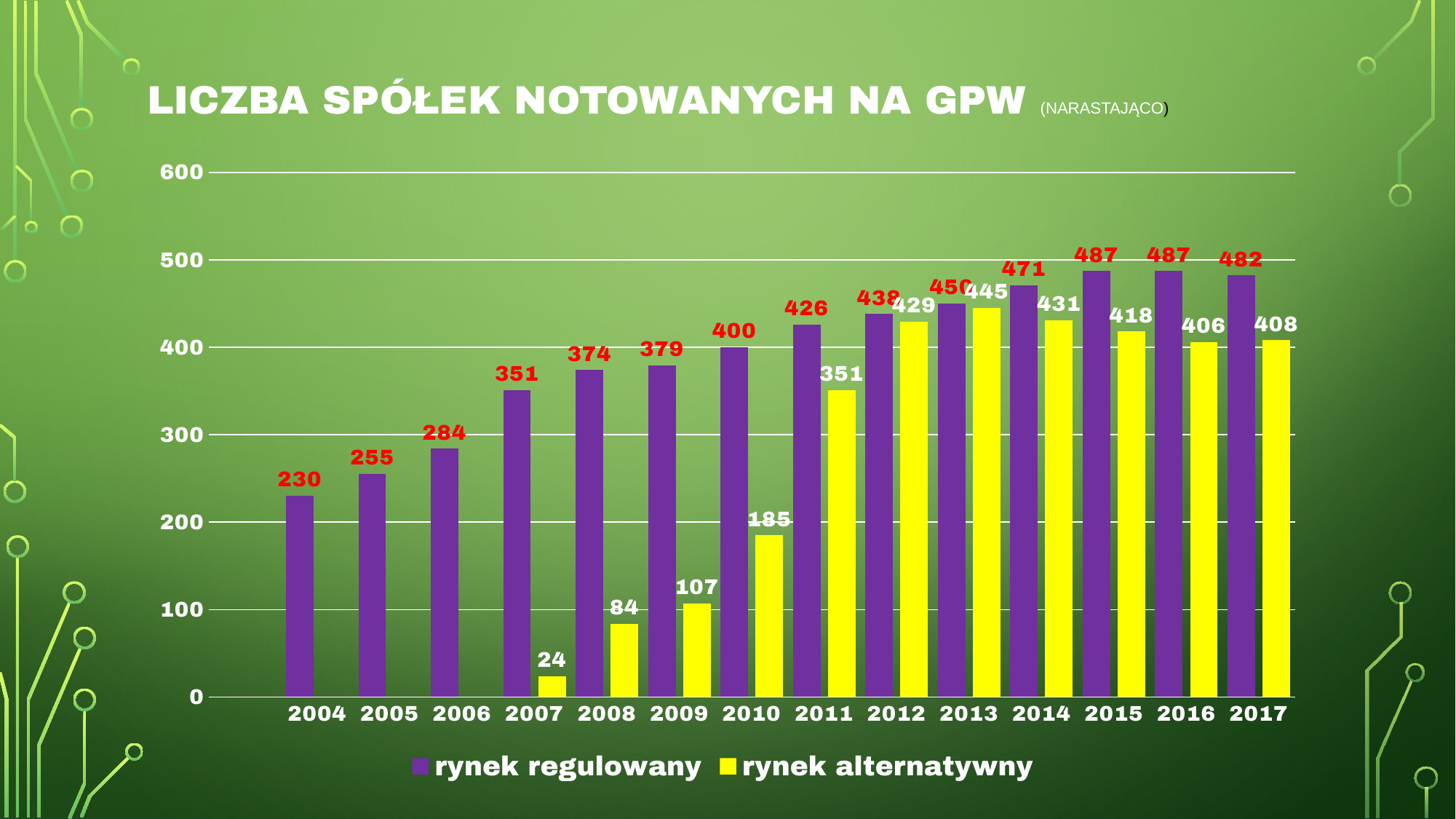

# Liczba spółek notowanych na GPW (narastająco)

### Chart

| Category | rynek regulowany | rynek alternatywny  |
|---|---|---|
|  | None | None |
| 2004 | 230.0 | None |
| 2005 | 255.0 | None |
| 2006 | 284.0 | None |
| 2007 | 351.0 | 24.0 |
| 2008 | 374.0 | 84.0 |
| 2009 | 379.0 | 107.0 |
| 2010 | 400.0 | 185.0 |
| 2011 | 426.0 | 351.0 |
| 2012 | 438.0 | 429.0 |
| 2013 | 450.0 | 445.0 |
| 2014 | 471.0 | 431.0 |
| 2015 | 487.0 | 418.0 |
| 2016 | 487.0 | 406.0 |
| 2017 | 482.0 | 408.0 |